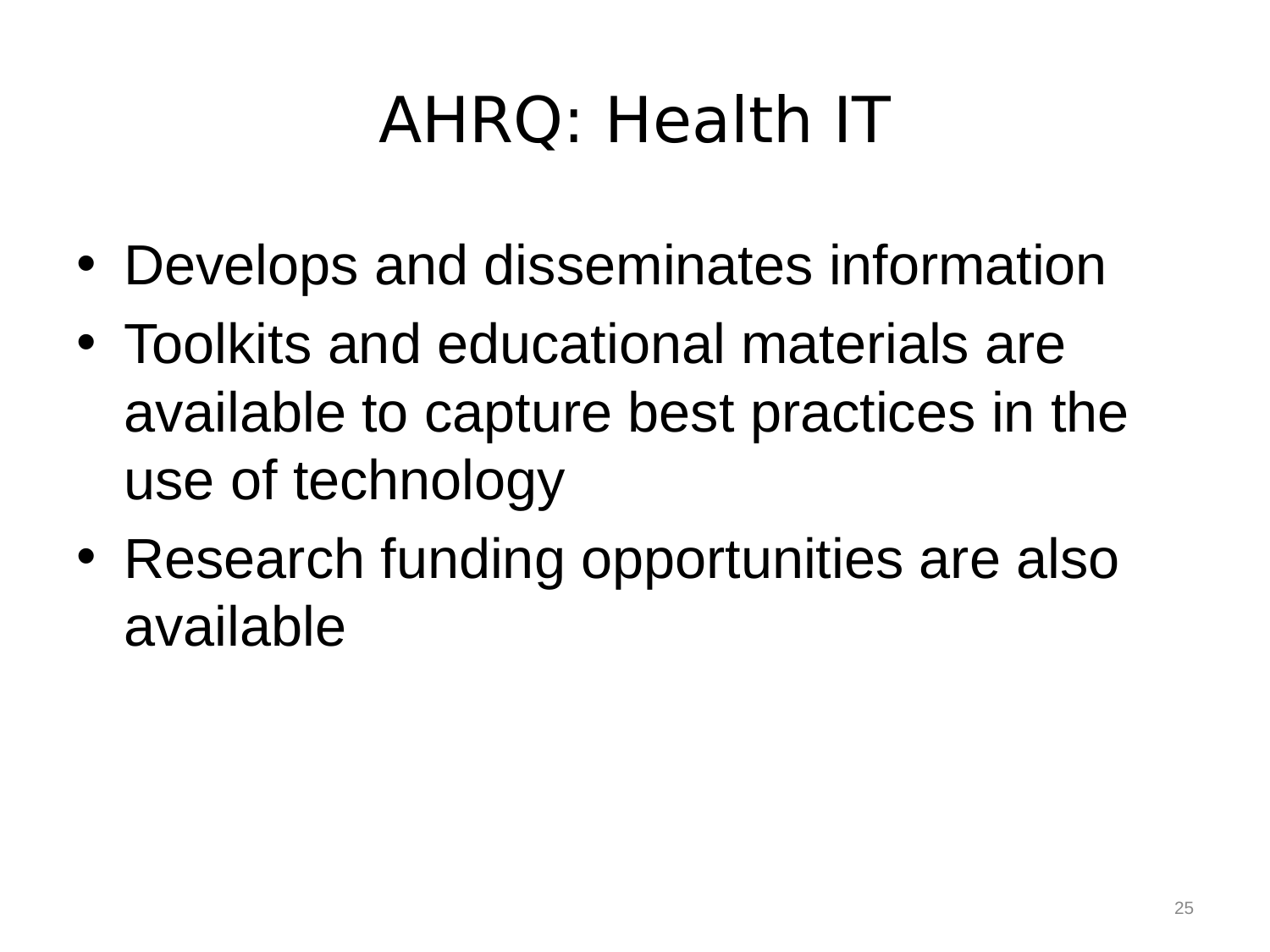

# AHRQ: Health IT
Develops and disseminates information
Toolkits and educational materials are available to capture best practices in the use of technology
Research funding opportunities are also available
25